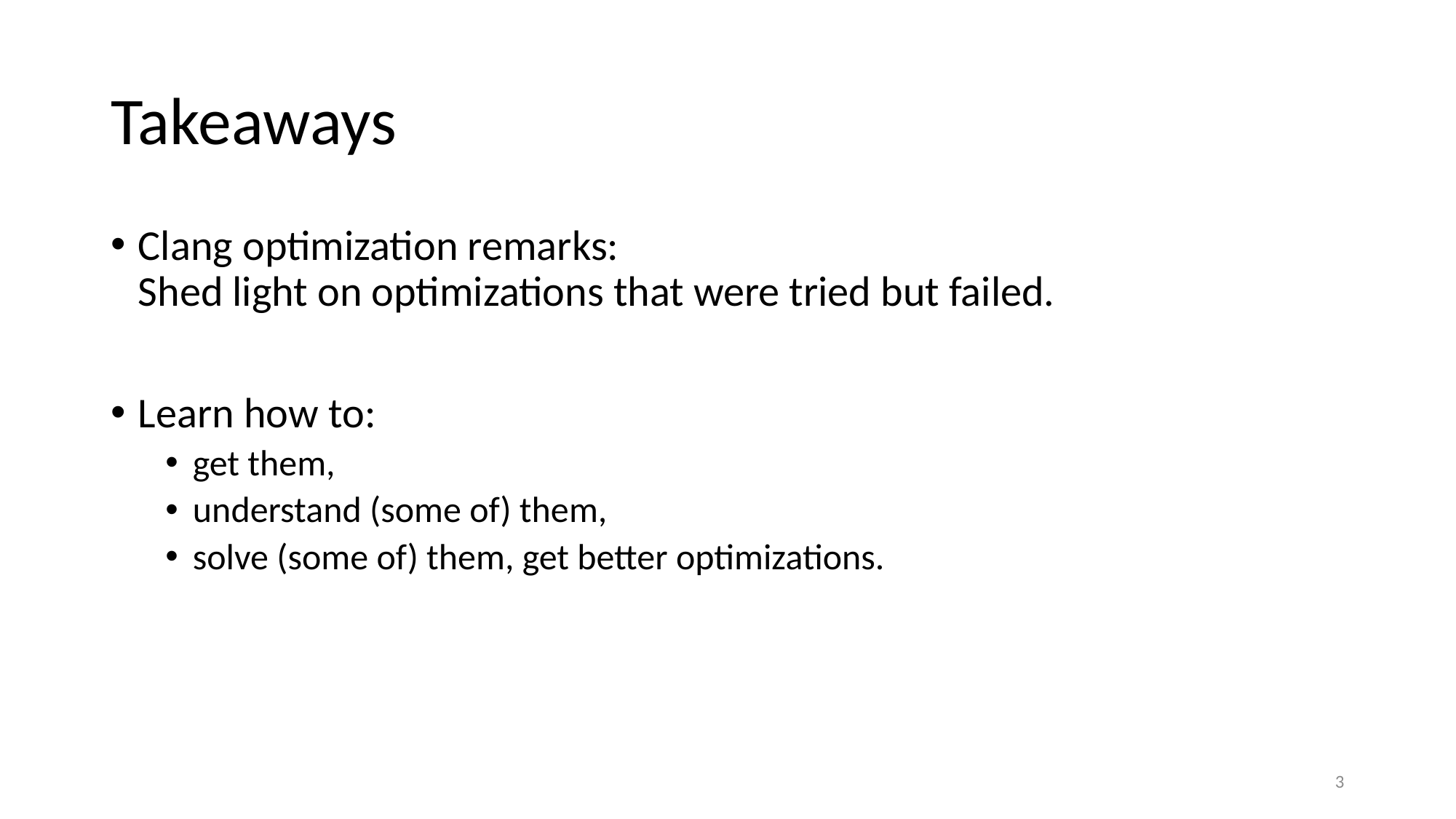

# Takeaways
Clang optimization remarks:
Shed light on optimizations that were tried but failed.

Learn how to:
get them,
understand (some of) them,
solve (some of) them, get better optimizations.

3